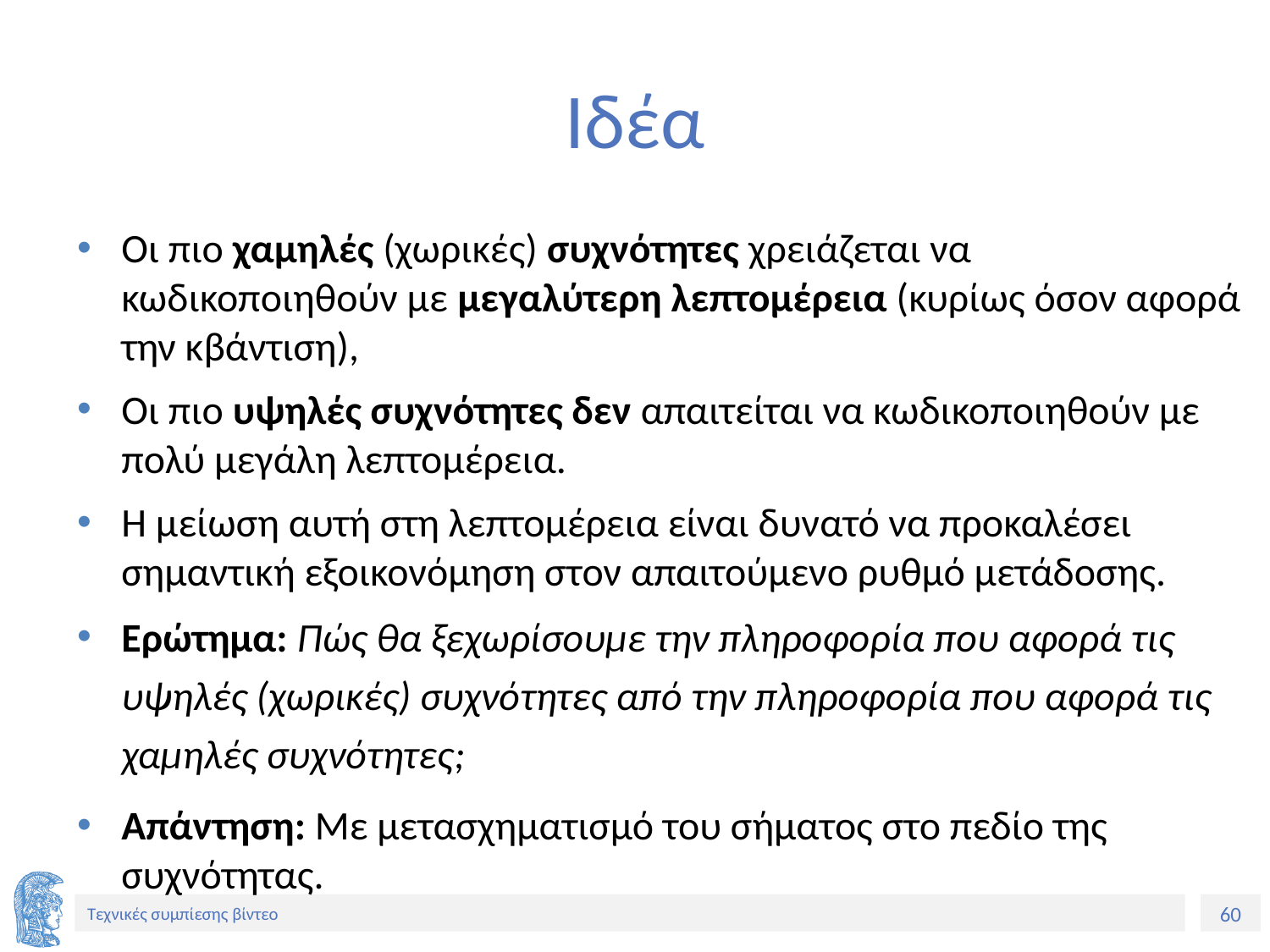

# Ιδέα
Οι πιο χαμηλές (χωρικές) συχνότητες χρειάζεται να κωδικοποιηθούν με μεγαλύτερη λεπτομέρεια (κυρίως όσον αφορά την κβάντιση),
Οι πιο υψηλές συχνότητες δεν απαιτείται να κωδικοποιηθούν με πολύ μεγάλη λεπτομέρεια.
Η μείωση αυτή στη λεπτομέρεια είναι δυνατό να προκαλέσει σημαντική εξοικονόμηση στον απαιτούμενο ρυθμό μετάδοσης.
Eρώτημα: Πώς θα ξεχωρίσουμε την πληροφορία που αφορά τις υψηλές (χωρικές) συχνότητες από την πληροφορία που αφορά τις χαμηλές συχνότητες;
Aπάντηση: Με μετασχηματισμό του σήματος στο πεδίο της συχνότητας.